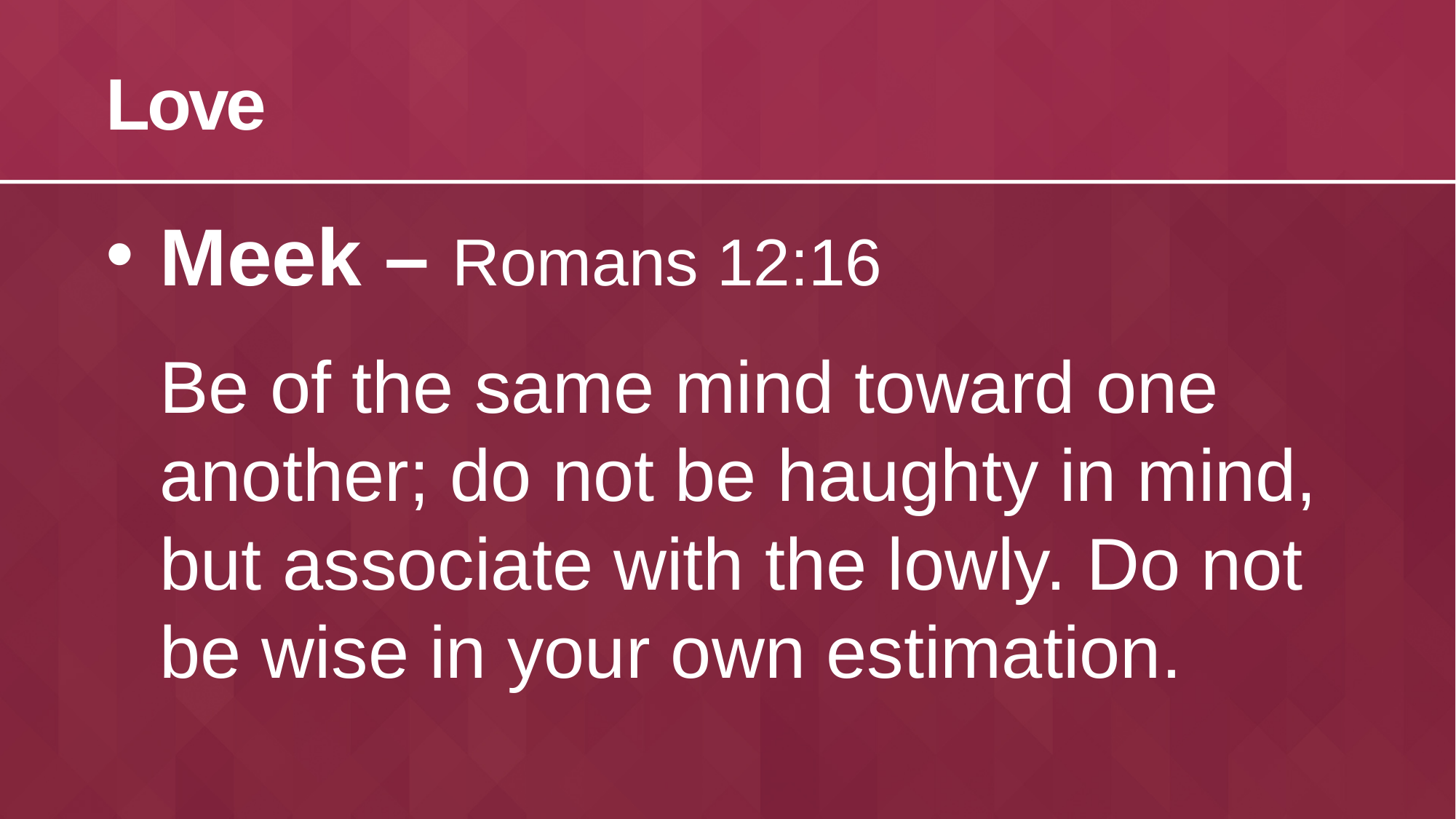

# Love
Meek – Romans 12:16
Be of the same mind toward one another; do not be haughty in mind, but associate with the lowly. Do not be wise in your own estimation.